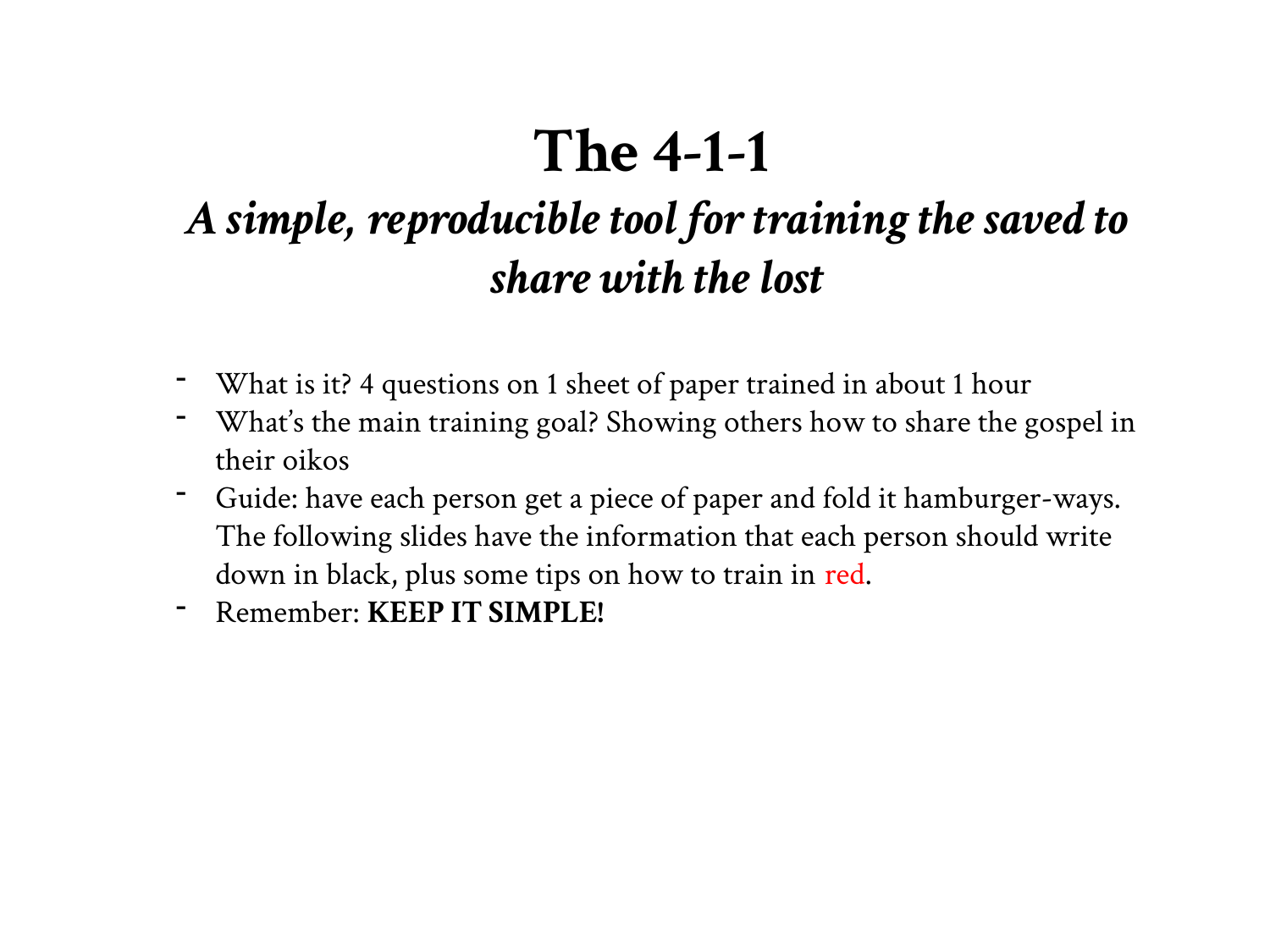

The 4-1-1
A simple, reproducible tool for training the saved to share with the lost

What is it? 4 questions on 1 sheet of paper trained in about 1 hour
What’s the main training goal? Showing others how to share the gospel in their oikos
Guide: have each person get a piece of paper and fold it hamburger-ways. The following slides have the information that each person should write down in black, plus some tips on how to train in red.
Remember: KEEP IT SIMPLE!